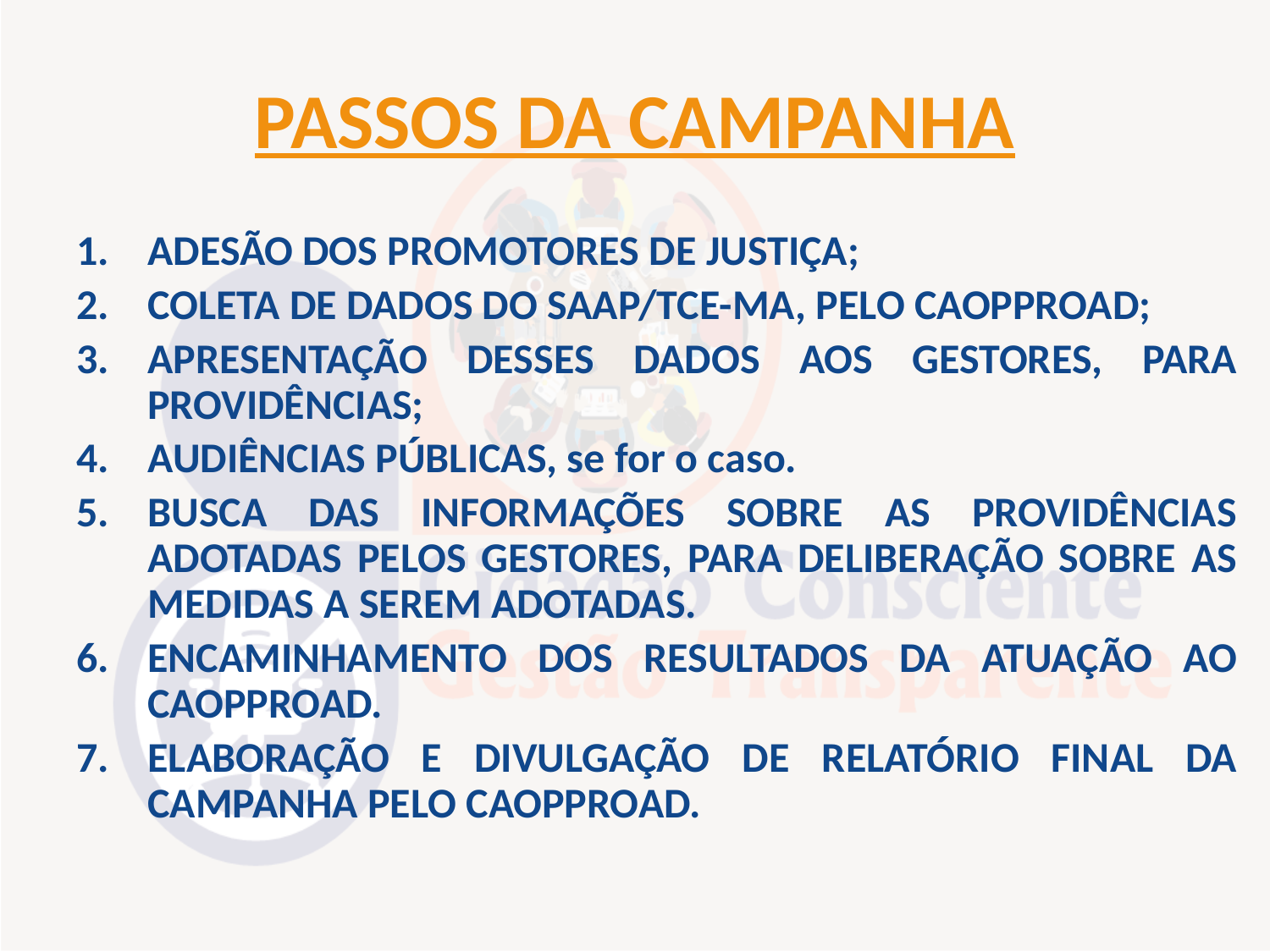

# PASSOS DA CAMPANHA
ADESÃO DOS PROMOTORES DE JUSTIÇA;
COLETA DE DADOS DO SAAP/TCE-MA, PELO CAOPPROAD;
APRESENTAÇÃO DESSES DADOS AOS GESTORES, PARA PROVIDÊNCIAS;
AUDIÊNCIAS PÚBLICAS, se for o caso.
BUSCA DAS INFORMAÇÕES SOBRE AS PROVIDÊNCIAS ADOTADAS PELOS GESTORES, PARA DELIBERAÇÃO SOBRE AS MEDIDAS A SEREM ADOTADAS.
ENCAMINHAMENTO DOS RESULTADOS DA ATUAÇÃO AO CAOPPROAD.
ELABORAÇÃO E DIVULGAÇÃO DE RELATÓRIO FINAL DA CAMPANHA PELO CAOPPROAD.